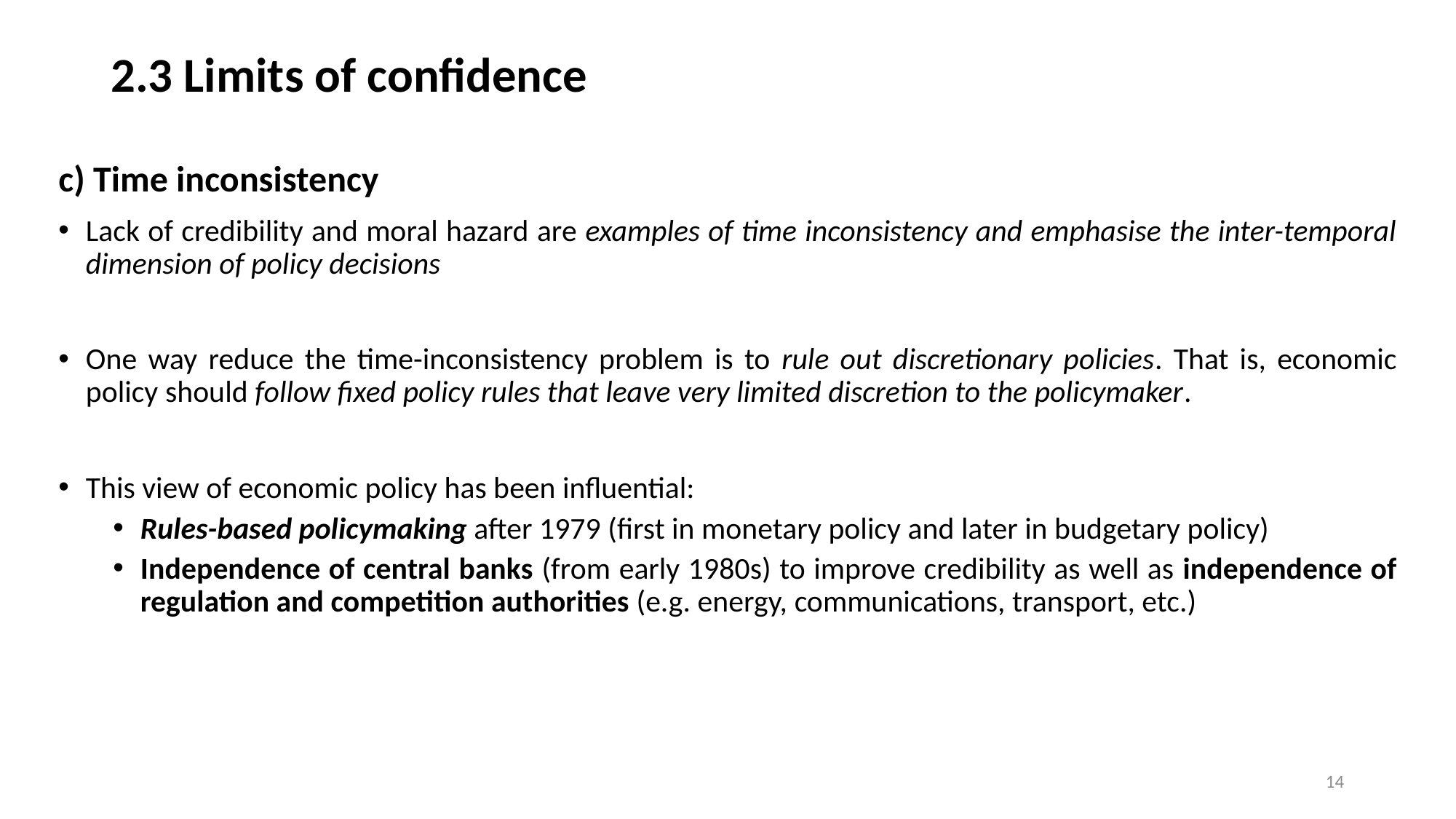

# 2.3 Limits of confidence
c) Time inconsistency
Lack of credibility and moral hazard are examples of time inconsistency and emphasise the inter-temporal dimension of policy decisions

One way reduce the time-inconsistency problem is to rule out discretionary policies. That is, economic policy should follow fixed policy rules that leave very limited discretion to the policymaker.

This view of economic policy has been influential:
Rules-based policymaking after 1979 (first in monetary policy and later in budgetary policy)
Independence of central banks (from early 1980s) to improve credibility as well as independence of regulation and competition authorities (e.g. energy, communications, transport, etc.)

14